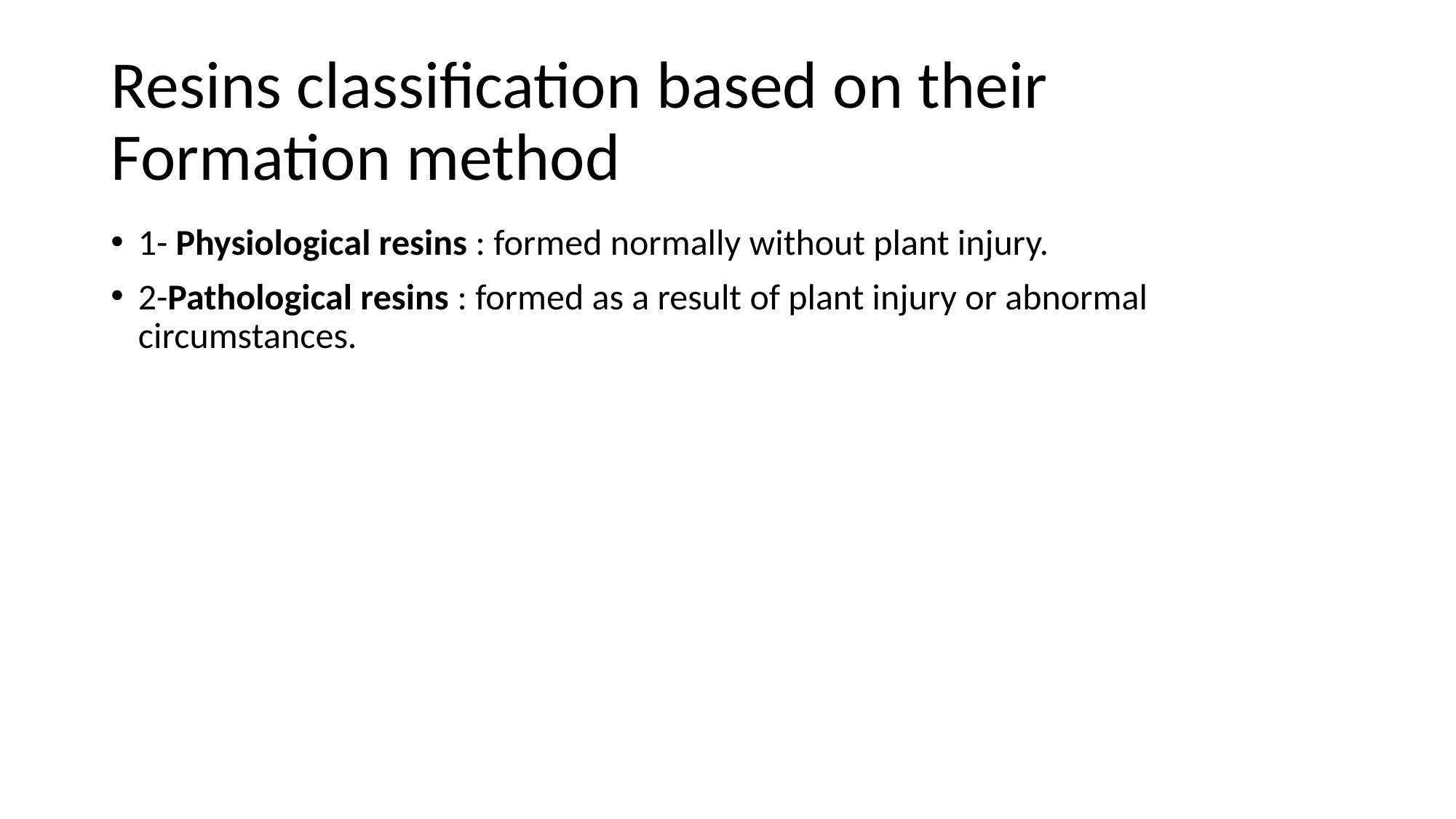

# Resins classification based on their Formation method
1- Physiological resins : formed normally without plant injury.
2-Pathological resins : formed as a result of plant injury or abnormal circumstances.